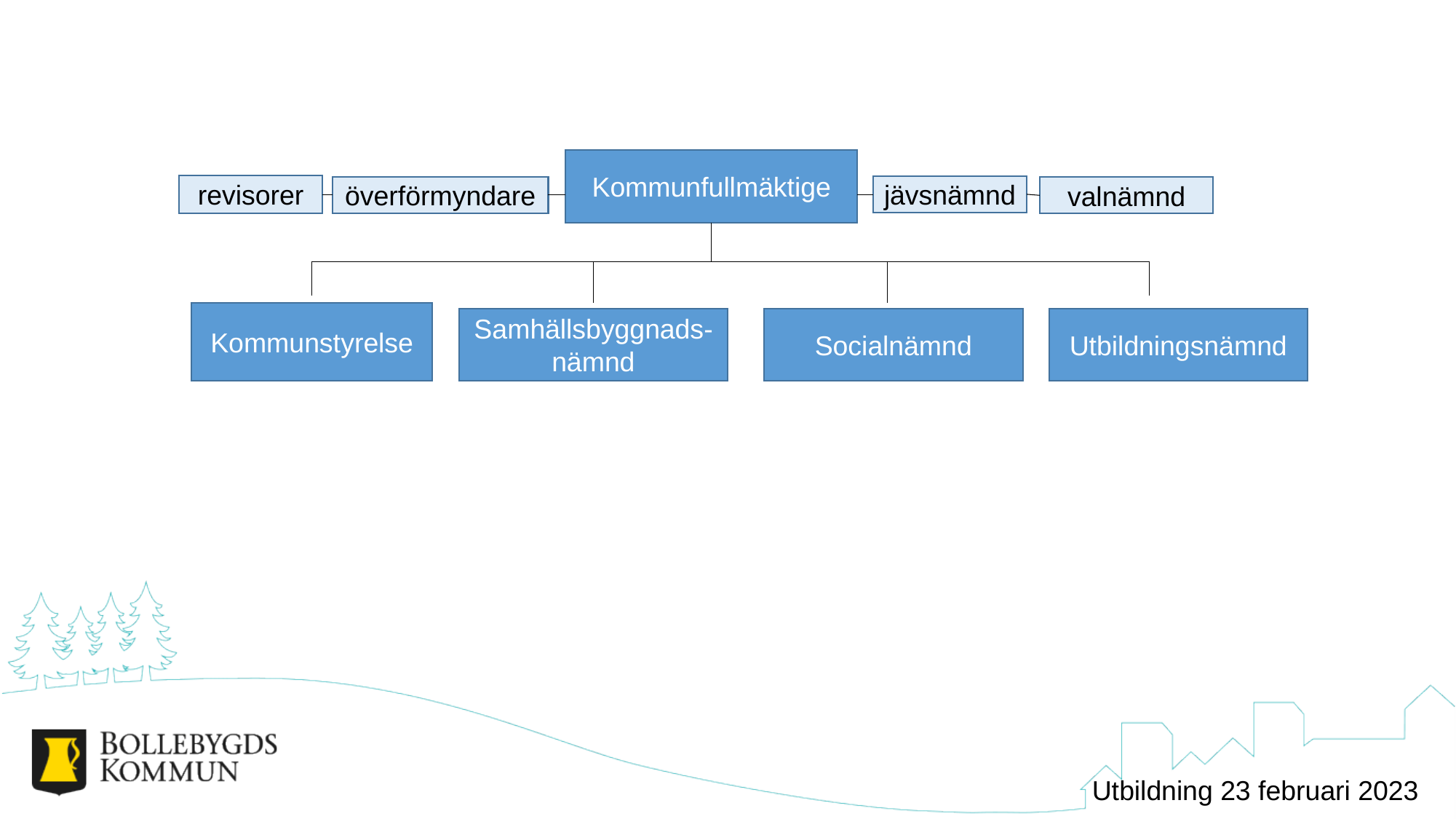

Kommunfullmäktige
revisorer
jävsnämnd
överförmyndare
valnämnd
Kommunstyrelse
Samhällsbyggnads-nämnd
Socialnämnd
Utbildningsnämnd
Utbildning 23 februari 2023